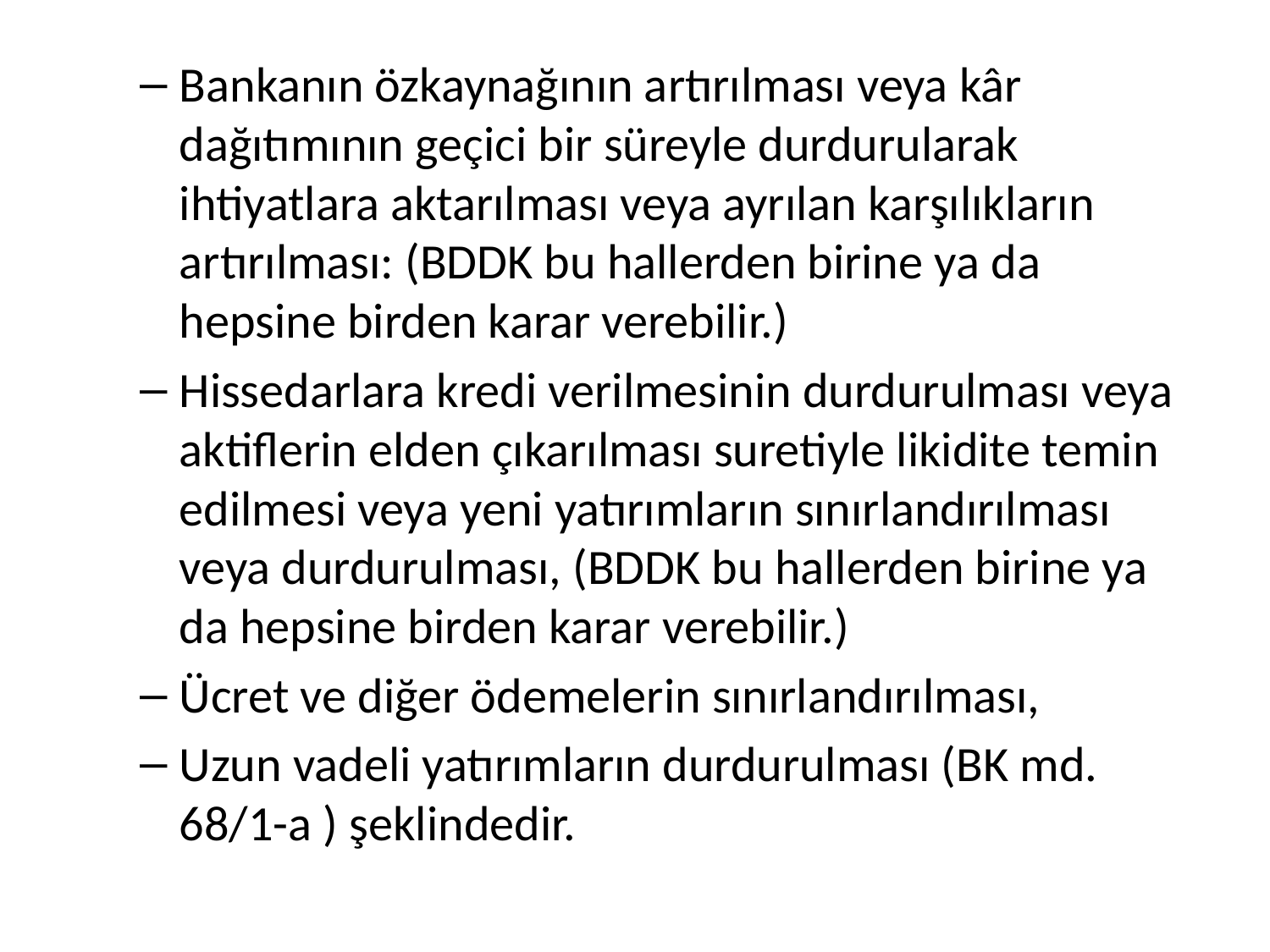

Bankanın özkaynağının artırılması veya kâr dağıtımının geçici bir süreyle durdurularak ihtiyatlara aktarılması veya ayrılan karşılıkların artırılması: (BDDK bu hallerden birine ya da hepsine birden karar verebilir.)
Hissedarlara kredi verilmesinin durdurulması veya aktiflerin elden çıkarılması suretiyle likidite temin edilmesi veya yeni yatırımların sınırlandırılması veya durdurulması, (BDDK bu hallerden birine ya da hepsine birden karar verebilir.)
Ücret ve diğer ödemelerin sınırlandırılması,
Uzun vadeli yatırımların durdurulması (BK md. 68/1-a ) şeklindedir.